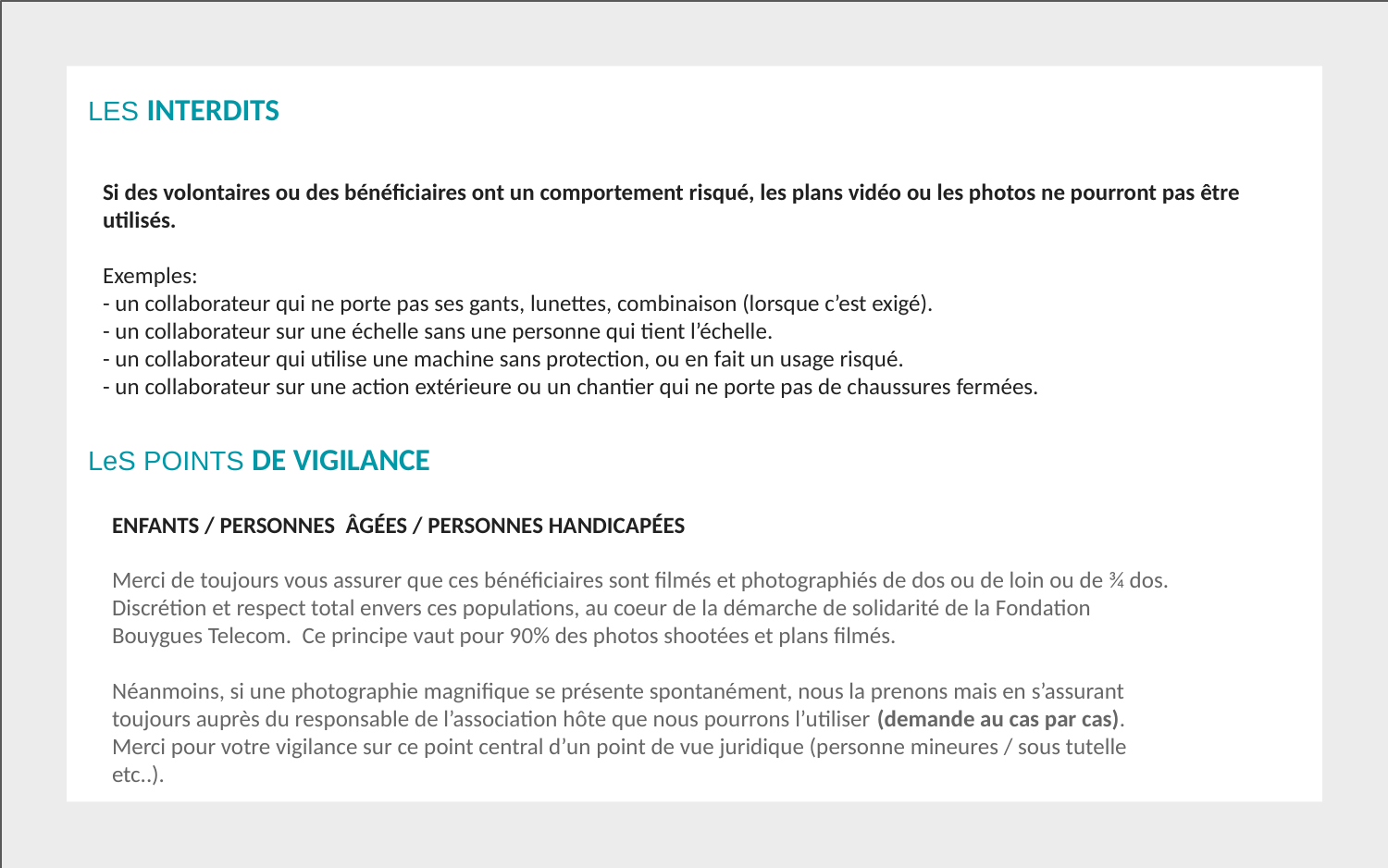

LES INTERDITS
Si des volontaires ou des bénéficiaires ont un comportement risqué, les plans vidéo ou les photos ne pourront pas être utilisés.

Exemples:
- un collaborateur qui ne porte pas ses gants, lunettes, combinaison (lorsque c’est exigé).
- un collaborateur sur une échelle sans une personne qui tient l’échelle.
- un collaborateur qui utilise une machine sans protection, ou en fait un usage risqué.
- un collaborateur sur une action extérieure ou un chantier qui ne porte pas de chaussures fermées.

LeS POINTS DE VIGILANCE
ENFANTS / PERSONNES  ÂGÉES / PERSONNES HANDICAPÉES

Merci de toujours vous assurer que ces bénéficiaires sont filmés et photographiés de dos ou de loin ou de ¾ dos. Discrétion et respect total envers ces populations, au coeur de la démarche de solidarité de la Fondation Bouygues Telecom.  Ce principe vaut pour 90% des photos shootées et plans filmés.

Néanmoins, si une photographie magnifique se présente spontanément, nous la prenons mais en s’assurant toujours auprès du responsable de l’association hôte que nous pourrons l’utiliser (demande au cas par cas).  Merci pour votre vigilance sur ce point central d’un point de vue juridique (personne mineures / sous tutelle etc..).